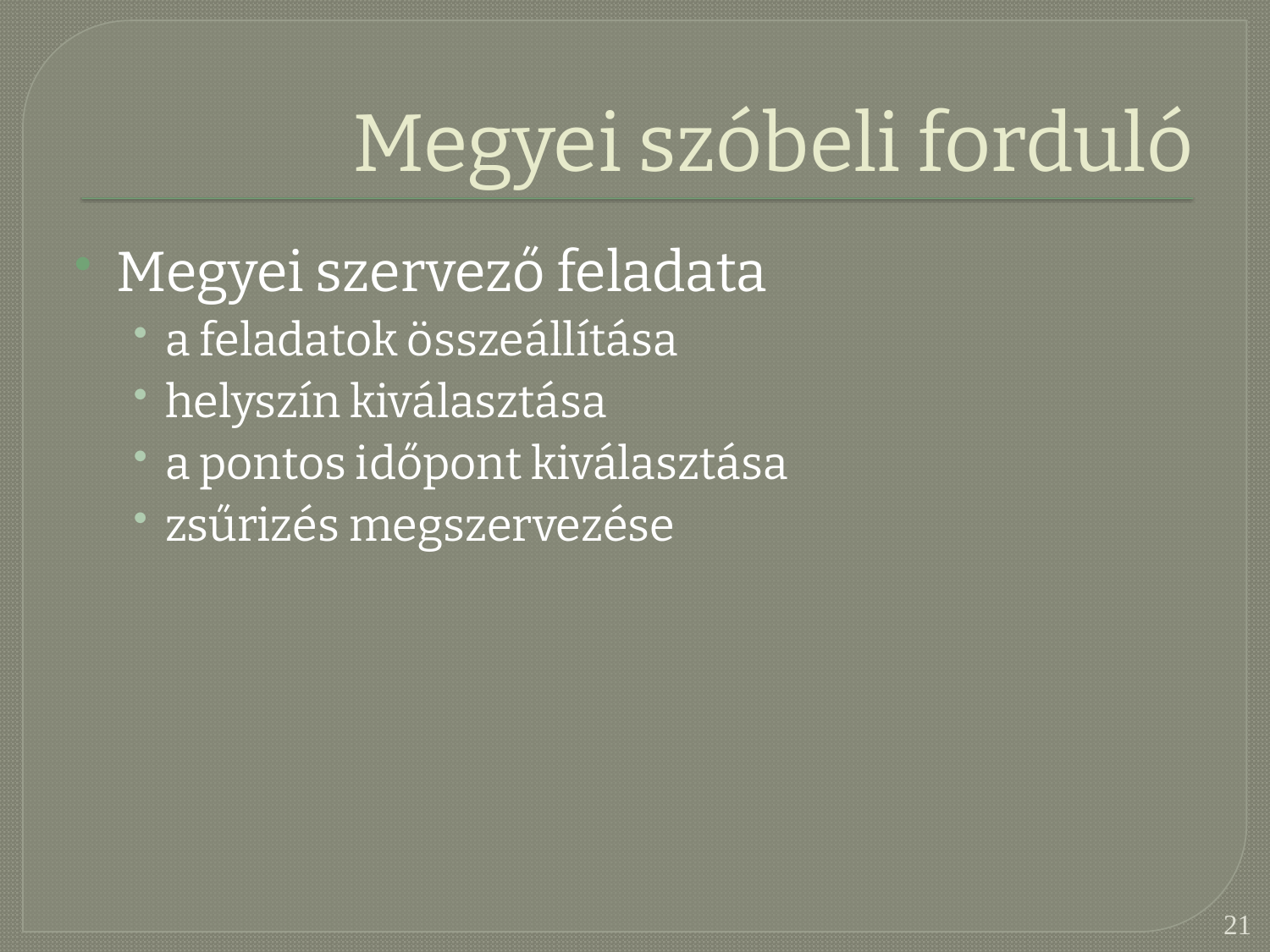

# Megyei szóbeli forduló
Megyei szervező feladata
a feladatok összeállítása
helyszín kiválasztása
a pontos időpont kiválasztása
zsűrizés megszervezése
21